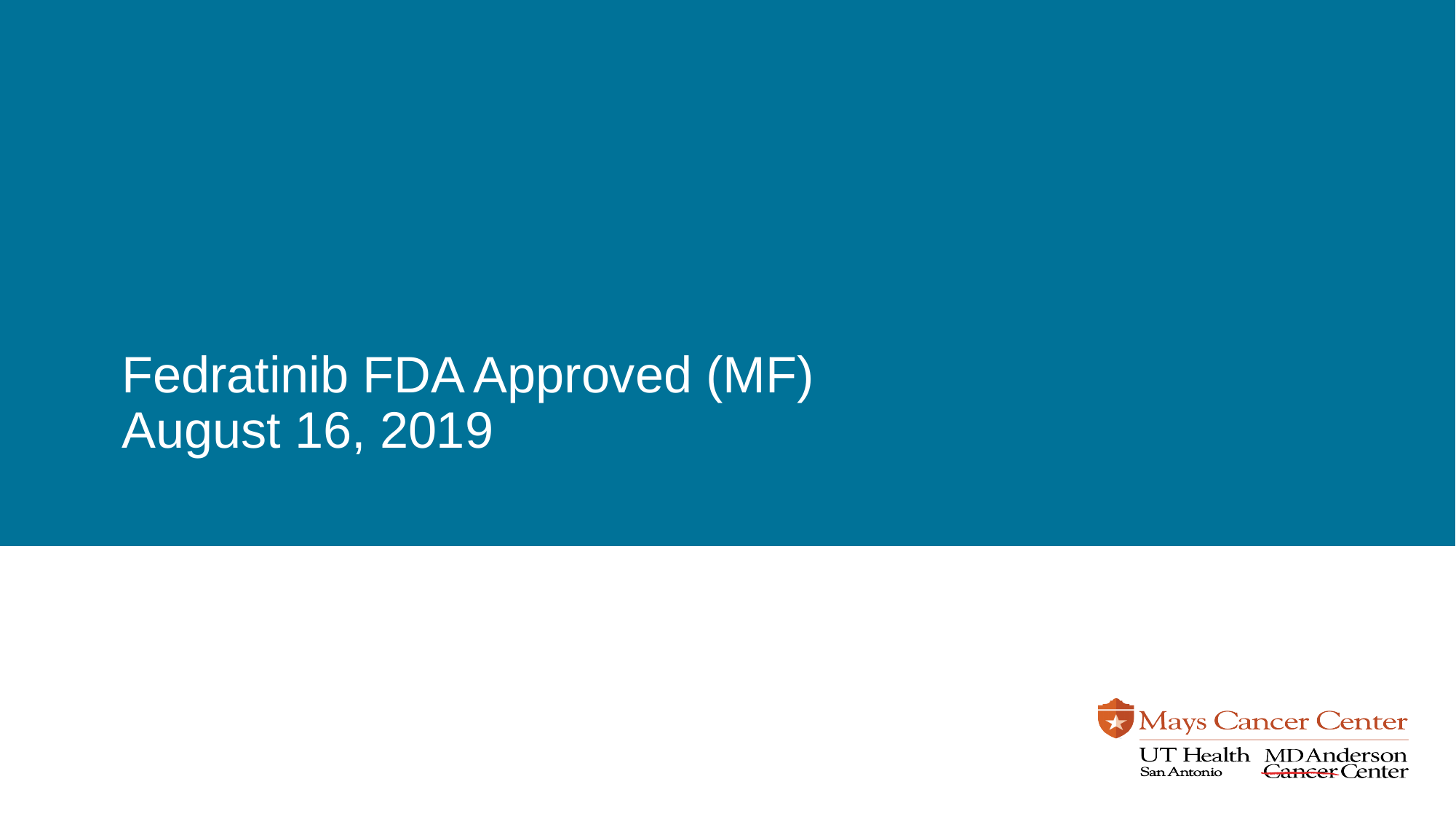

Fedratinib FDA Approved (MF)
August 16, 2019